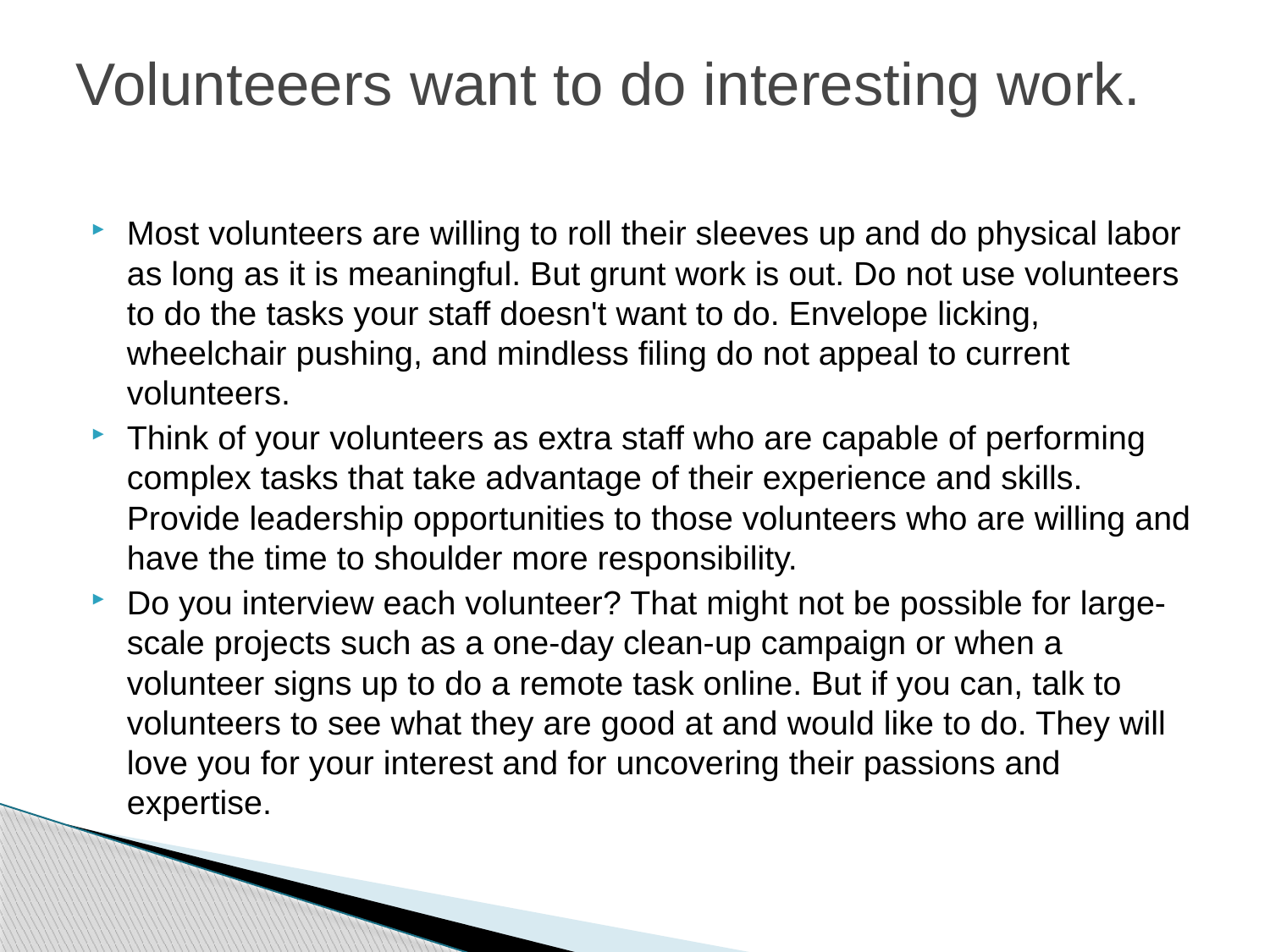

# Volunteeers want to do interesting work.
Most volunteers are willing to roll their sleeves up and do physical labor as long as it is meaningful. But grunt work is out. Do not use volunteers to do the tasks your staff doesn't want to do. Envelope licking, wheelchair pushing, and mindless filing do not appeal to current volunteers.
Think of your volunteers as extra staff who are capable of performing complex tasks that take advantage of their experience and skills. Provide leadership opportunities to those volunteers who are willing and have the time to shoulder more responsibility.
Do you interview each volunteer? That might not be possible for large-scale projects such as a one-day clean-up campaign or when a volunteer signs up to do a remote task online. But if you can, talk to volunteers to see what they are good at and would like to do. They will love you for your interest and for uncovering their passions and expertise.